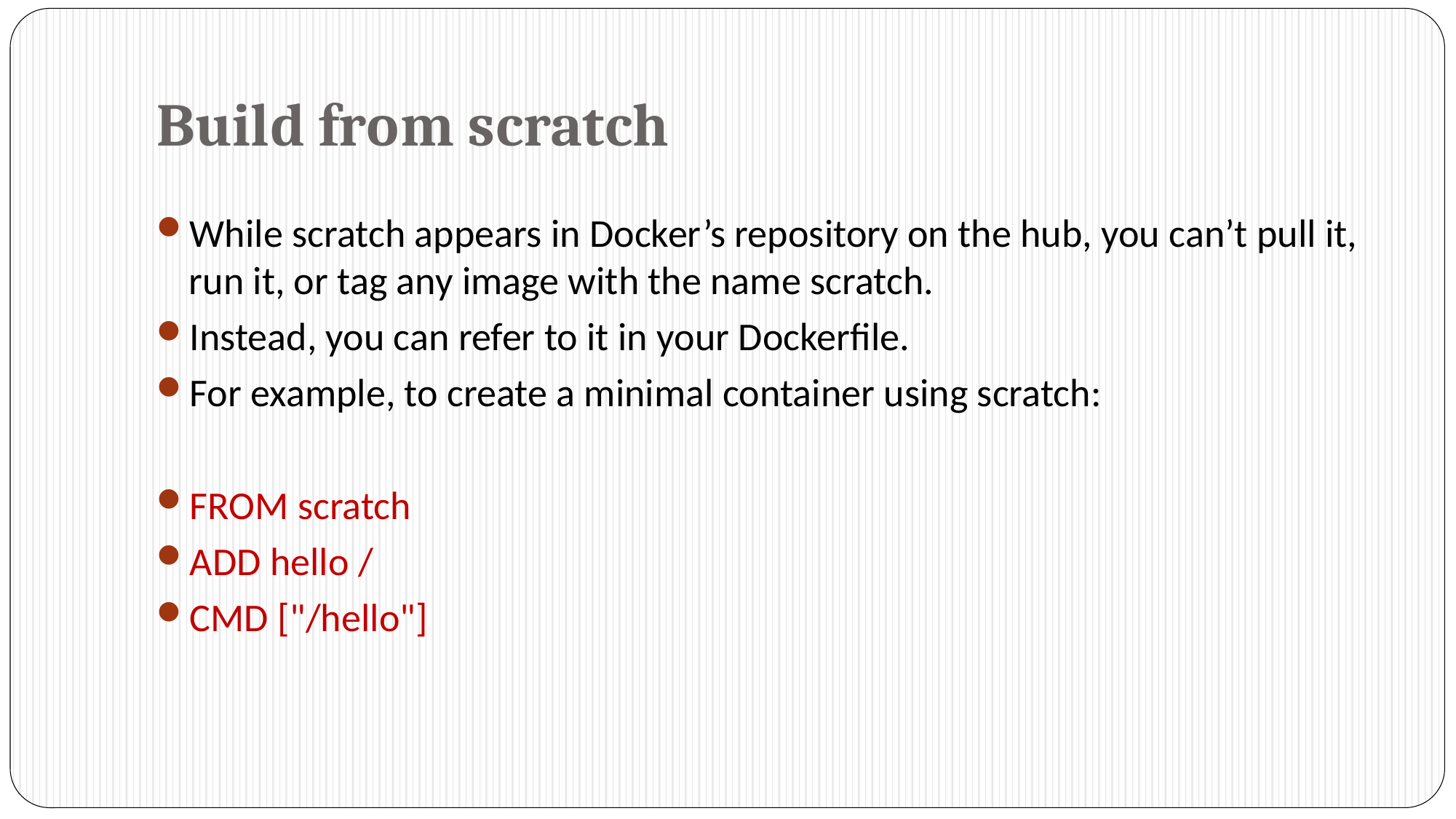

# Build from scratch
While scratch appears in Docker’s repository on the hub, you can’t pull it, run it, or tag any image with the name scratch.
Instead, you can refer to it in your Dockerfile.
For example, to create a minimal container using scratch:

FROM scratch
ADD hello /
CMD ["/hello"]